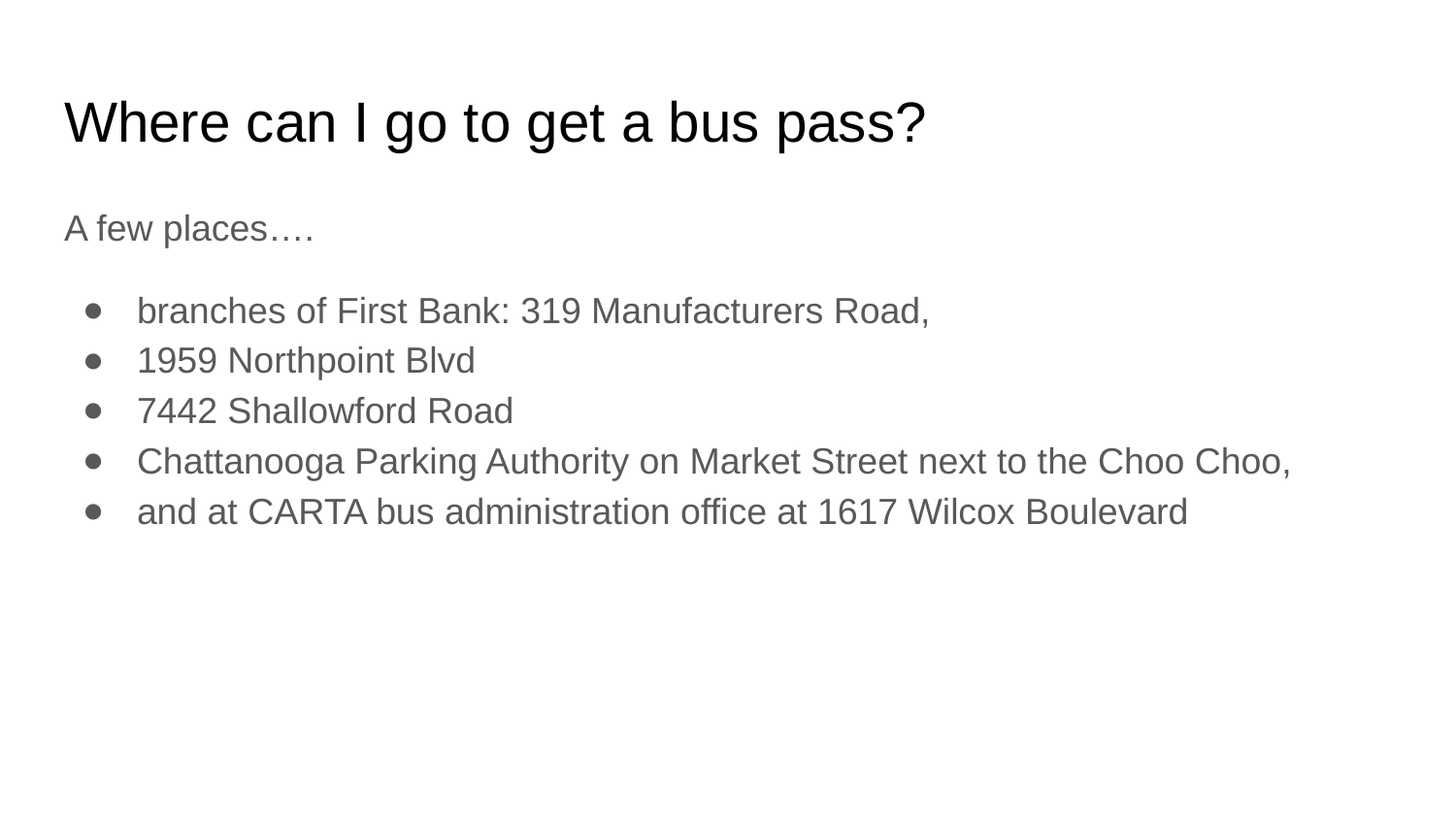

# Where can I go to get a bus pass?
A few places….
branches of First Bank: 319 Manufacturers Road,
1959 Northpoint Blvd
7442 Shallowford Road
Chattanooga Parking Authority on Market Street next to the Choo Choo,
and at CARTA bus administration office at 1617 Wilcox Boulevard